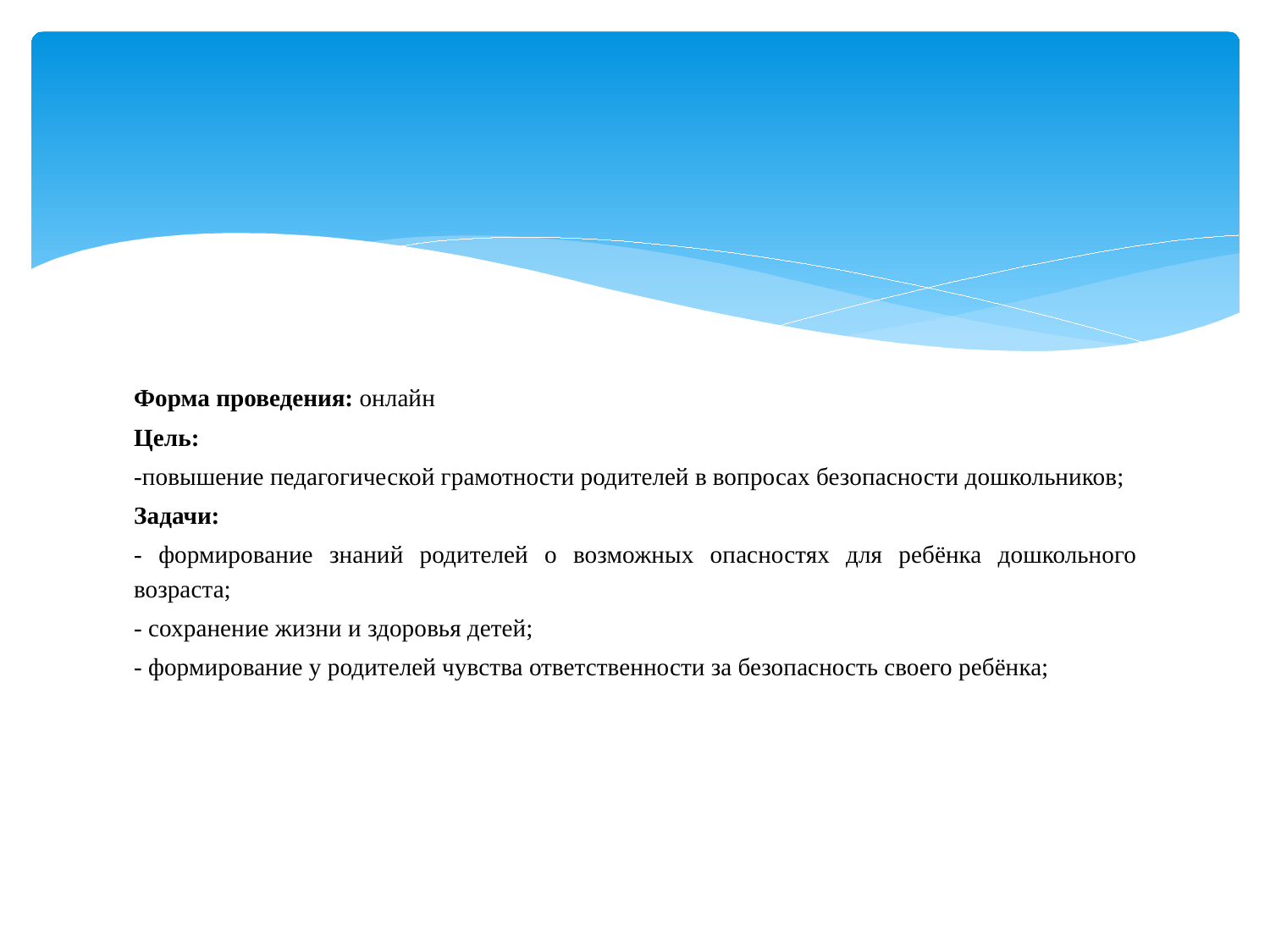

#
Форма проведения: онлайн
Цель:
-повышение педагогической грамотности родителей в вопросах безопасности дошкольников;
Задачи:
- формирование знаний родителей о возможных опасностях для ребёнка дошкольного возраста;
- сохранение жизни и здоровья детей;
- формирование у родителей чувства ответственности за безопасность своего ребёнка;